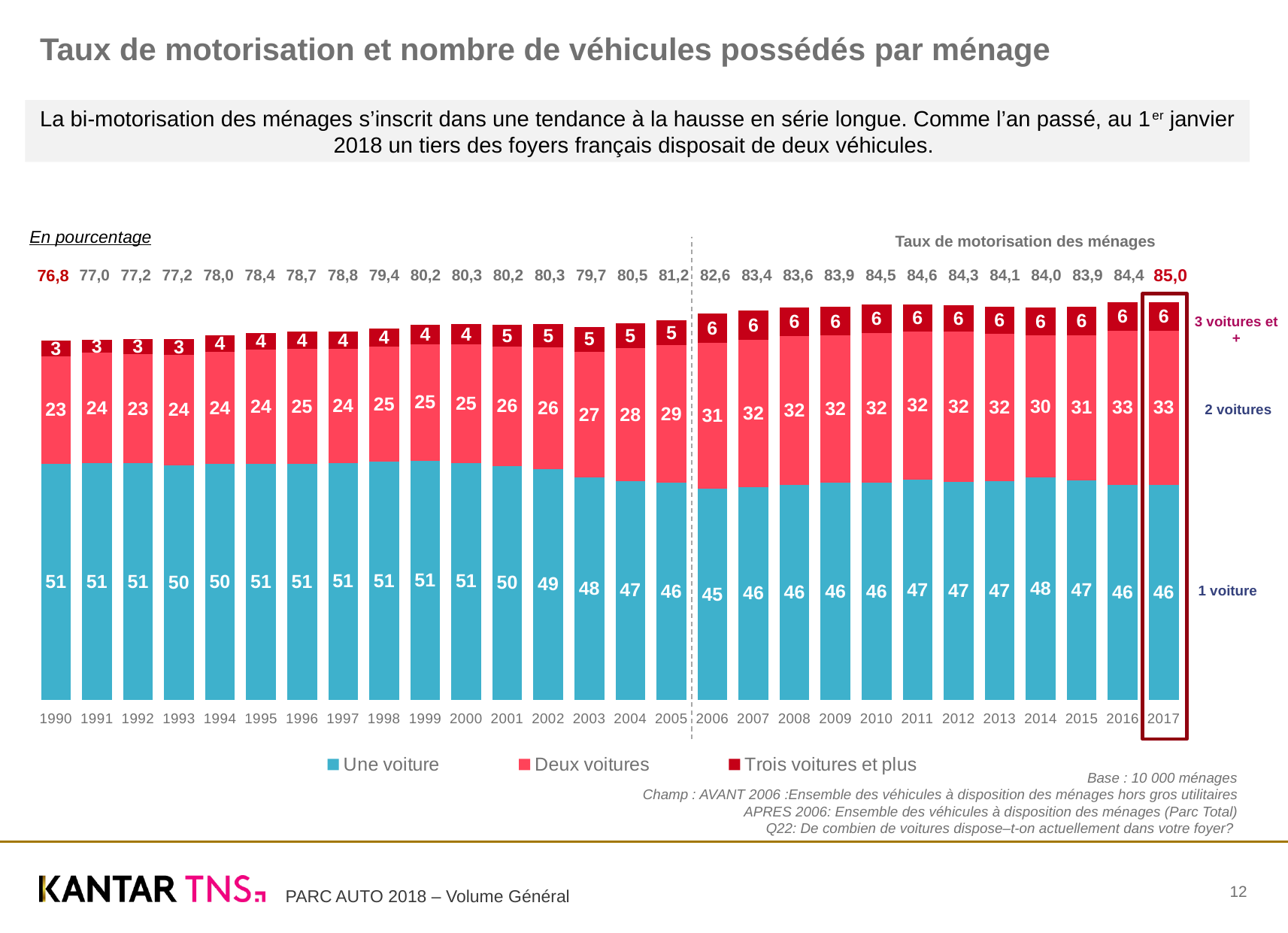

# Taux de motorisation et nombre de véhicules possédés par ménage
La bi-motorisation des ménages s’inscrit dans une tendance à la hausse en série longue. Comme l’an passé, au 1er janvier 2018 un tiers des foyers français disposait de deux véhicules.

Taux de motorisation des ménages
En pourcentage
| 76,8 | 77,0 | 77,2 | 77,2 | 78,0 | 78,4 | 78,7 | 78,8 | 79,4 | 80,2 | 80,3 | 80,2 | 80,3 | 79,7 | 80,5 | 81,2 | 82,6 | 83,4 | 83,6 | 83,9 | 84,5 | 84,6 | 84,3 | 84,1 | 84,0 | 83,9 | 84,4 | 85,0 |
| --- | --- | --- | --- | --- | --- | --- | --- | --- | --- | --- | --- | --- | --- | --- | --- | --- | --- | --- | --- | --- | --- | --- | --- | --- | --- | --- | --- |

### Chart

| Category | Une voiture | Deux voitures | Trois voitures et plus |
|---|---|---|---|
| 1990 | 50.5 | 23.0 | 3.3 |
| 1991 | 50.6 | 23.6 | 2.8 |
| 1992 | 50.6 | 23.3 | 3.3 |
| 1993 | 50.2 | 23.6 | 3.4 |
| 1994 | 50.4 | 24.1 | 3.5 |
| 1995 | 50.5 | 24.4 | 3.5 |
| 1996 | 50.5 | 24.5 | 3.7 |
| 1997 | 50.7 | 24.3 | 3.8 |
| 1998 | 50.9 | 24.6 | 3.9 |
| 1999 | 51.1 | 25.0 | 4.1 |
| 2000 | 50.7 | 25.4 | 4.2 |
| 2001 | 50.0 | 25.6 | 4.6 |
| 2002 | 49.4 | 26.0 | 4.9 |
| 2003 | 47.5 | 27.0 | 5.2 |
| 2004 | 46.8 | 28.4 | 5.3 |
| 2005 | 46.4 | 29.4 | 5.4 |
| 2006 | 45.1 | 31.2 | 6.3 |
| 2007 | 45.5 | 31.5 | 6.3 |
| 2008 | 46.0 | 31.8 | 6.1 |
| 2009 | 46.4 | 31.5 | 6.1 |
| 2010 | 46.4 | 32.0 | 6.1 |
| 2011 | 47.1 | 31.7 | 5.8 |
| 2012 | 46.6 | 32.1 | 5.7 |
| 2013 | 46.7 | 31.6 | 5.7 |
| 2014 | 47.5 | 30.4 | 6.0 |
| 2015 | 47.0 | 31.0 | 6.0 |
| 2016 | 46.0 | 33.0 | 6.0 |
| 2017 | 46.0 | 33.0 | 6.0 |
3 voitures et +
2 voitures
1 voiture
Base : 10 000 ménages
Champ : AVANT 2006 :Ensemble des véhicules à disposition des ménages hors gros utilitaires
APRES 2006: Ensemble des véhicules à disposition des ménages (Parc Total)
Q22: De combien de voitures dispose–t-on actuellement dans votre foyer?
12